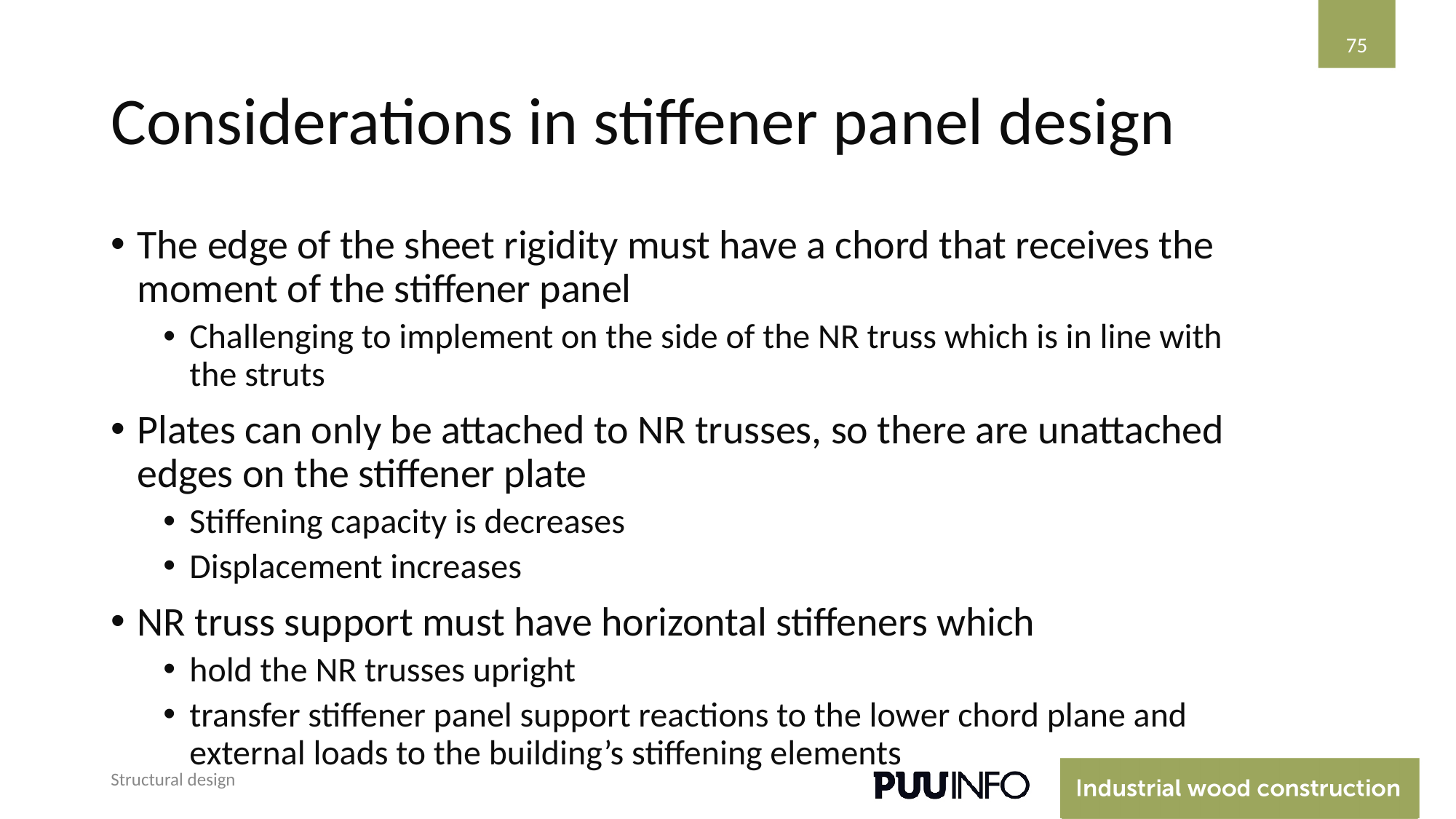

75
# Considerations in stiffener panel design
The edge of the sheet rigidity must have a chord that receives the moment of the stiffener panel
Challenging to implement on the side of the NR truss which is in line with the struts
Plates can only be attached to NR trusses, so there are unattached edges on the stiffener plate
Stiffening capacity is decreases
Displacement increases
NR truss support must have horizontal stiffeners which
hold the NR trusses upright
transfer stiffener panel support reactions to the lower chord plane and external loads to the building’s stiffening elements

Structural design